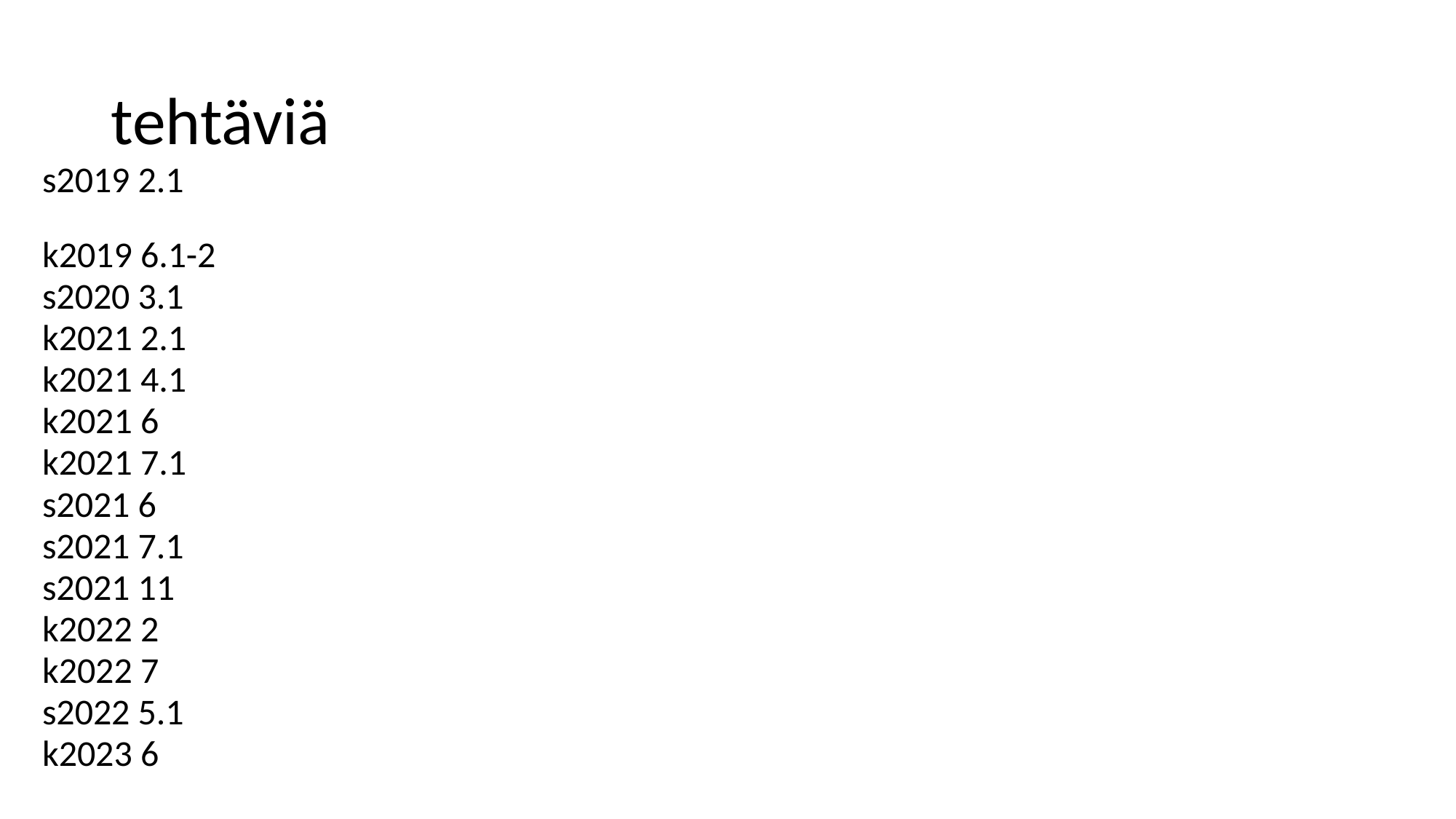

# tehtäviä
| s2019 2.1 |
| --- |
| k2019 6.1-2 |
| s2020 3.1 |
| k2021 2.1 |
| k2021 4.1 |
| k2021 6 |
| k2021 7.1 |
| s2021 6 |
| s2021 7.1 |
| s2021 11 |
| k2022 2 |
| k2022 7 |
| s2022 5.1 |
| k2023 6 |